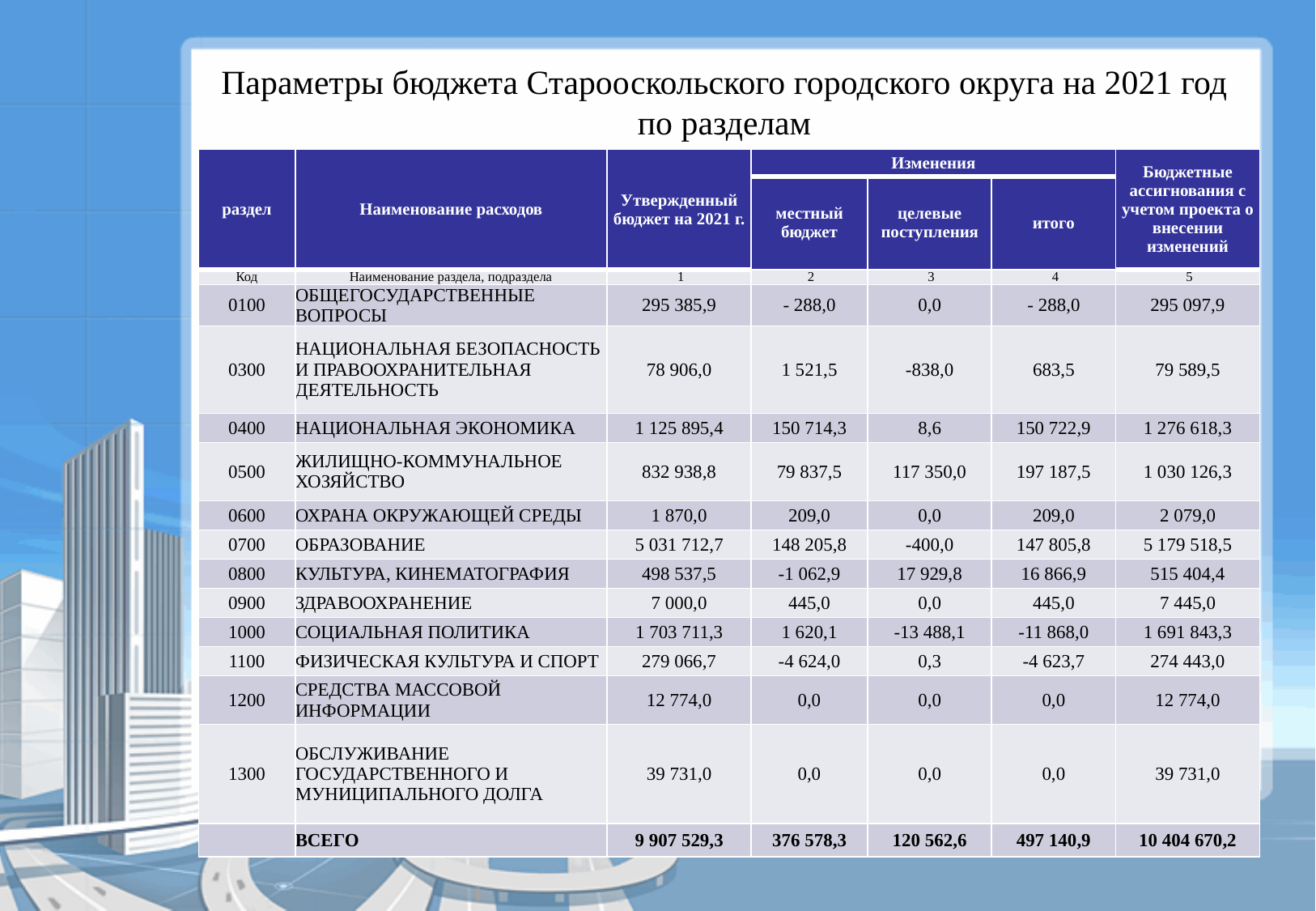

Параметры бюджета Старооскольского городского округа на 2021 год по разделам
| раздел | Наименование расходов | Утвержденный бюджет на 2021 г. | Изменения |  |  | Бюджетные ассигнования с учетом проекта о внесении изменений |
| --- | --- | --- | --- | --- | --- | --- |
|  |  |  | местный бюджет | целевые поступления | итого |  |
| Код | Наименование раздела, подраздела | 1 | 2 | 3 | 4 | 5 |
| 0100 | ОБЩЕГОСУДАРСТВЕННЫЕ ВОПРОСЫ | 295 385,9 | - 288,0 | 0,0 | - 288,0 | 295 097,9 |
| 0300 | НАЦИОНАЛЬНАЯ БЕЗОПАСНОСТЬ И ПРАВООХРАНИТЕЛЬНАЯ ДЕЯТЕЛЬНОСТЬ | 78 906,0 | 1 521,5 | -838,0 | 683,5 | 79 589,5 |
| 0400 | НАЦИОНАЛЬНАЯ ЭКОНОМИКА | 1 125 895,4 | 150 714,3 | 8,6 | 150 722,9 | 1 276 618,3 |
| 0500 | ЖИЛИЩНО-КОММУНАЛЬНОЕ ХОЗЯЙСТВО | 832 938,8 | 79 837,5 | 117 350,0 | 197 187,5 | 1 030 126,3 |
| 0600 | ОХРАНА ОКРУЖАЮЩЕЙ СРЕДЫ | 1 870,0 | 209,0 | 0,0 | 209,0 | 2 079,0 |
| 0700 | ОБРАЗОВАНИЕ | 5 031 712,7 | 148 205,8 | -400,0 | 147 805,8 | 5 179 518,5 |
| 0800 | КУЛЬТУРА, КИНЕМАТОГРАФИЯ | 498 537,5 | -1 062,9 | 17 929,8 | 16 866,9 | 515 404,4 |
| 0900 | ЗДРАВООХРАНЕНИЕ | 7 000,0 | 445,0 | 0,0 | 445,0 | 7 445,0 |
| 1000 | СОЦИАЛЬНАЯ ПОЛИТИКА | 1 703 711,3 | 1 620,1 | -13 488,1 | -11 868,0 | 1 691 843,3 |
| 1100 | ФИЗИЧЕСКАЯ КУЛЬТУРА И СПОРТ | 279 066,7 | -4 624,0 | 0,3 | -4 623,7 | 274 443,0 |
| 1200 | СРЕДСТВА МАССОВОЙ ИНФОРМАЦИИ | 12 774,0 | 0,0 | 0,0 | 0,0 | 12 774,0 |
| 1300 | ОБСЛУЖИВАНИЕ ГОСУДАРСТВЕННОГО И МУНИЦИПАЛЬНОГО ДОЛГА | 39 731,0 | 0,0 | 0,0 | 0,0 | 39 731,0 |
|  | ВСЕГО | 9 907 529,3 | 376 578,3 | 120 562,6 | 497 140,9 | 10 404 670,2 |